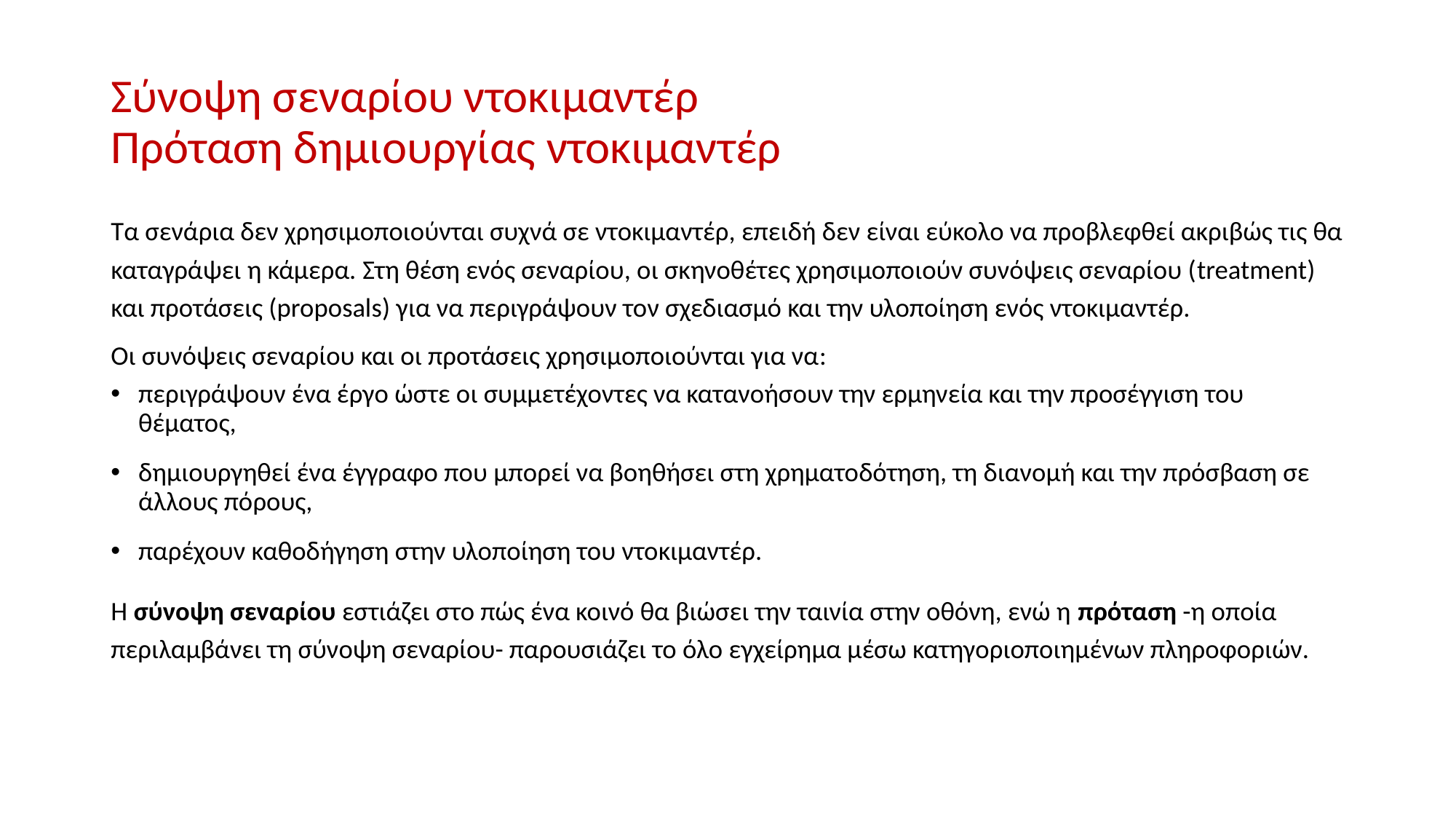

# Σύνοψη σεναρίου ντοκιμαντέρ Πρόταση δημιουργίας ντοκιμαντέρ
Τα σενάρια δεν χρησιμοποιούνται συχνά σε ντοκιμαντέρ, επειδή δεν είναι εύκολο να προβλεφθεί ακριβώς τις θα καταγράψει η κάμερα. Στη θέση ενός σεναρίου, οι σκηνοθέτες χρησιμοποιούν συνόψεις σεναρίου (treatment) και προτάσεις (proposals) για να περιγράψουν τον σχεδιασμό και την υλοποίηση ενός ντοκιμαντέρ.
Οι συνόψεις σεναρίου και οι προτάσεις χρησιμοποιούνται για να:
περιγράψουν ένα έργο ώστε οι συμμετέχοντες να κατανοήσουν την ερμηνεία και την προσέγγιση του θέματος,
δημιουργηθεί ένα έγγραφο που μπορεί να βοηθήσει στη χρηματοδότηση, τη διανομή και την πρόσβαση σε άλλους πόρους,
παρέχουν καθοδήγηση στην υλοποίηση του ντοκιμαντέρ.
Η σύνοψη σεναρίου εστιάζει στο πώς ένα κοινό θα βιώσει την ταινία στην οθόνη, ενώ η πρόταση -η οποία περιλαμβάνει τη σύνοψη σεναρίου- παρουσιάζει το όλο εγχείρημα μέσω κατηγοριοποιημένων πληροφοριών.